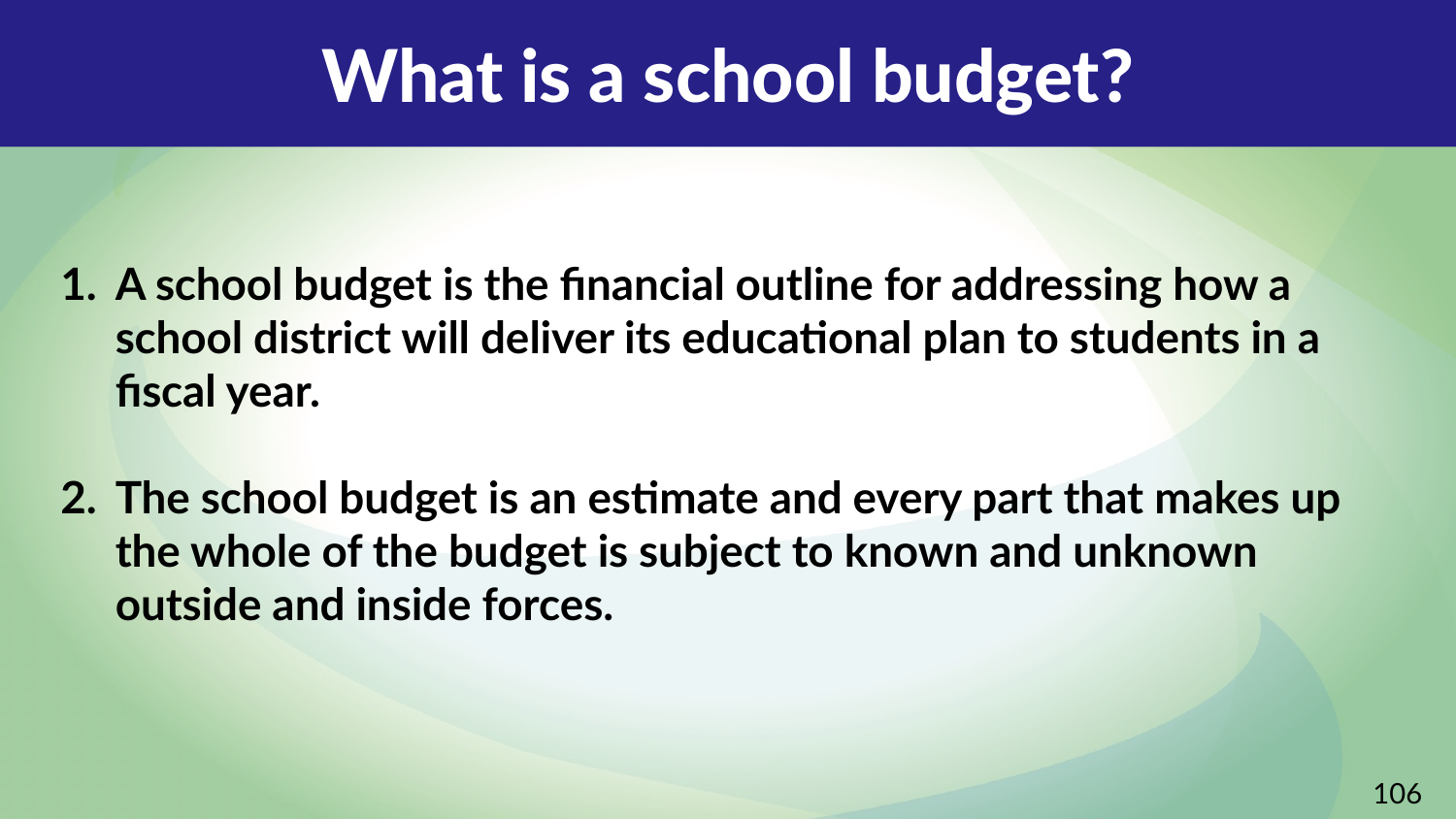

What is a school budget?

A school budget is the financial outline for addressing how a school district will deliver its educational plan to students in a fiscal year.

The school budget is an estimate and every part that makes up the whole of the budget is subject to known and unknown outside and inside forces.

106